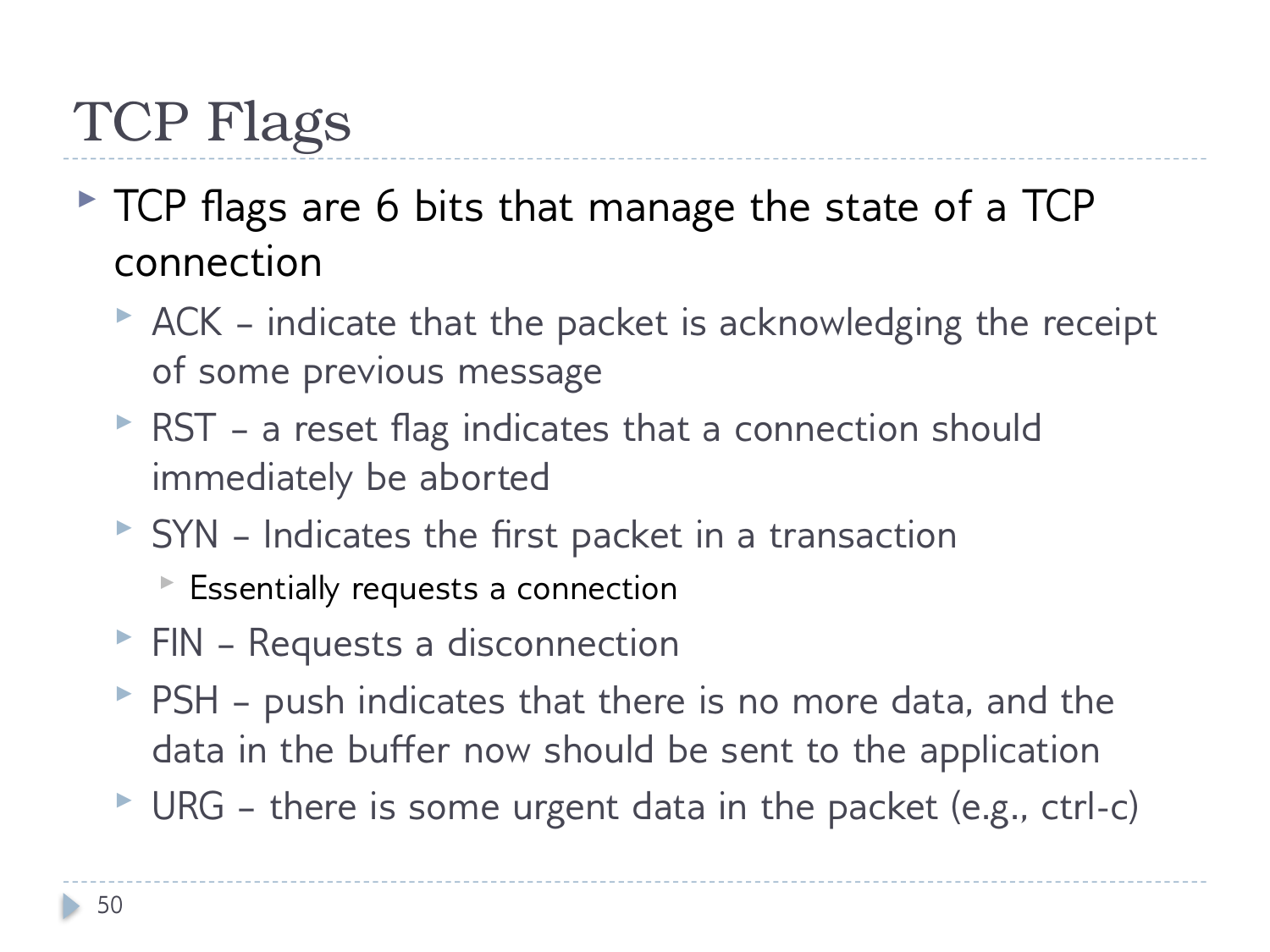

# TCP Flags
TCP flags are 6 bits that manage the state of a TCP connection
ACK – indicate that the packet is acknowledging the receipt of some previous message
RST – a reset flag indicates that a connection should immediately be aborted
SYN – Indicates the first packet in a transaction
Essentially requests a connection
FIN – Requests a disconnection
PSH – push indicates that there is no more data, and the data in the buffer now should be sent to the application
URG – there is some urgent data in the packet (e.g., ctrl-c)
50